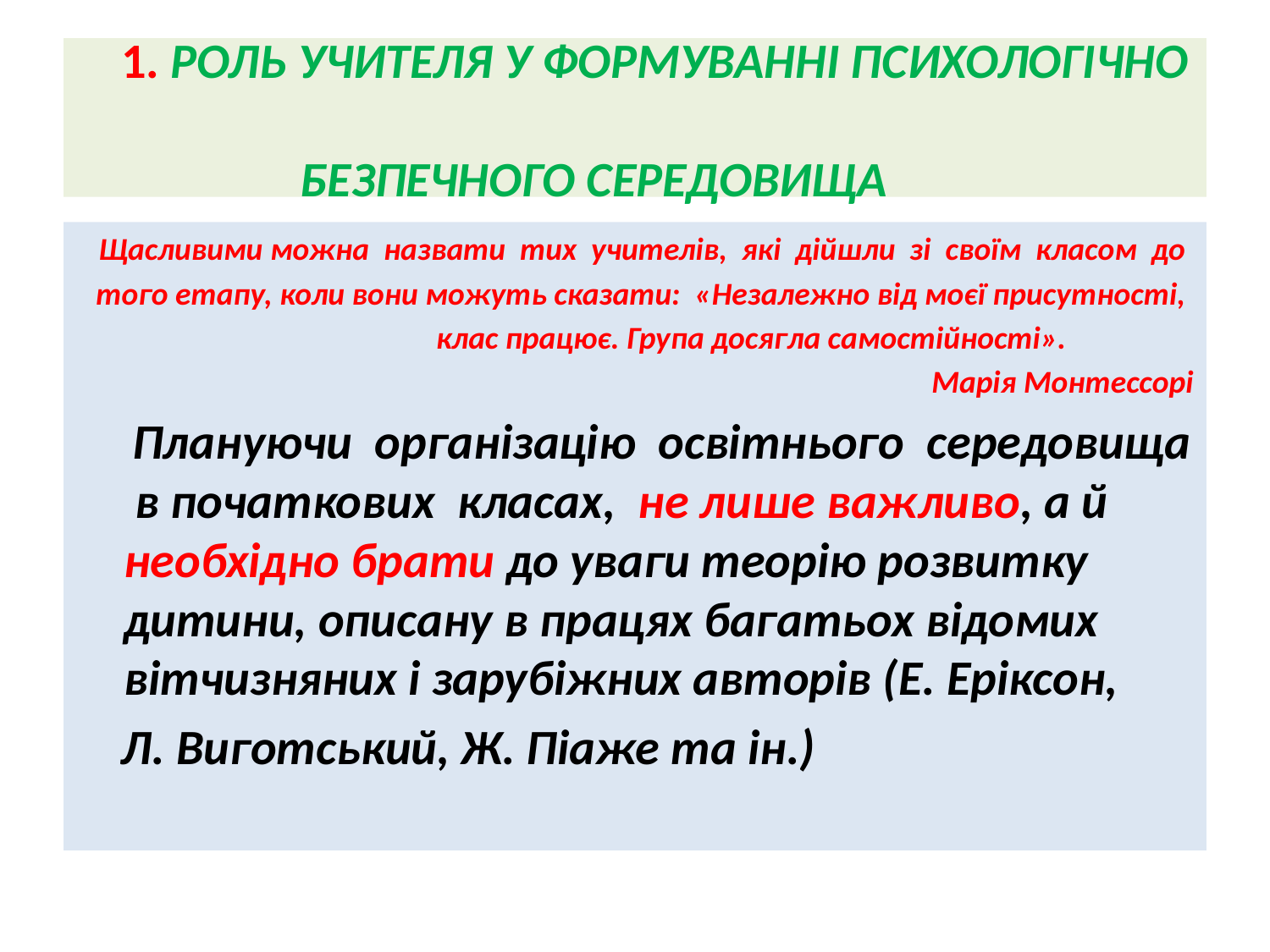

# 1. РОЛЬ УЧИТЕЛЯ У ФОРМУВАННІ ПСИХОЛОГІЧНО БЕЗПЕЧНОГО СЕРЕДОВИЩА
Щасливими можна  назвати  тих  учителів,  які  дійшли  зі  своїм  класом  до
того етапу, коли вони можуть сказати:  «Незалежно від моєї присутності,
                                                  клас працює. Група досягла самостійності».
Марія Монтессорі
     Плануючи  організацію  освітнього  середовища  в початкових  класах,  не лише важливо, а й необхідно брати до уваги теорію розвитку дитини, описану в працях багатьох відомих вітчизняних і зарубіжних авторів (Е. Еріксон,
    Л. Виготський, Ж. Піаже та ін.)